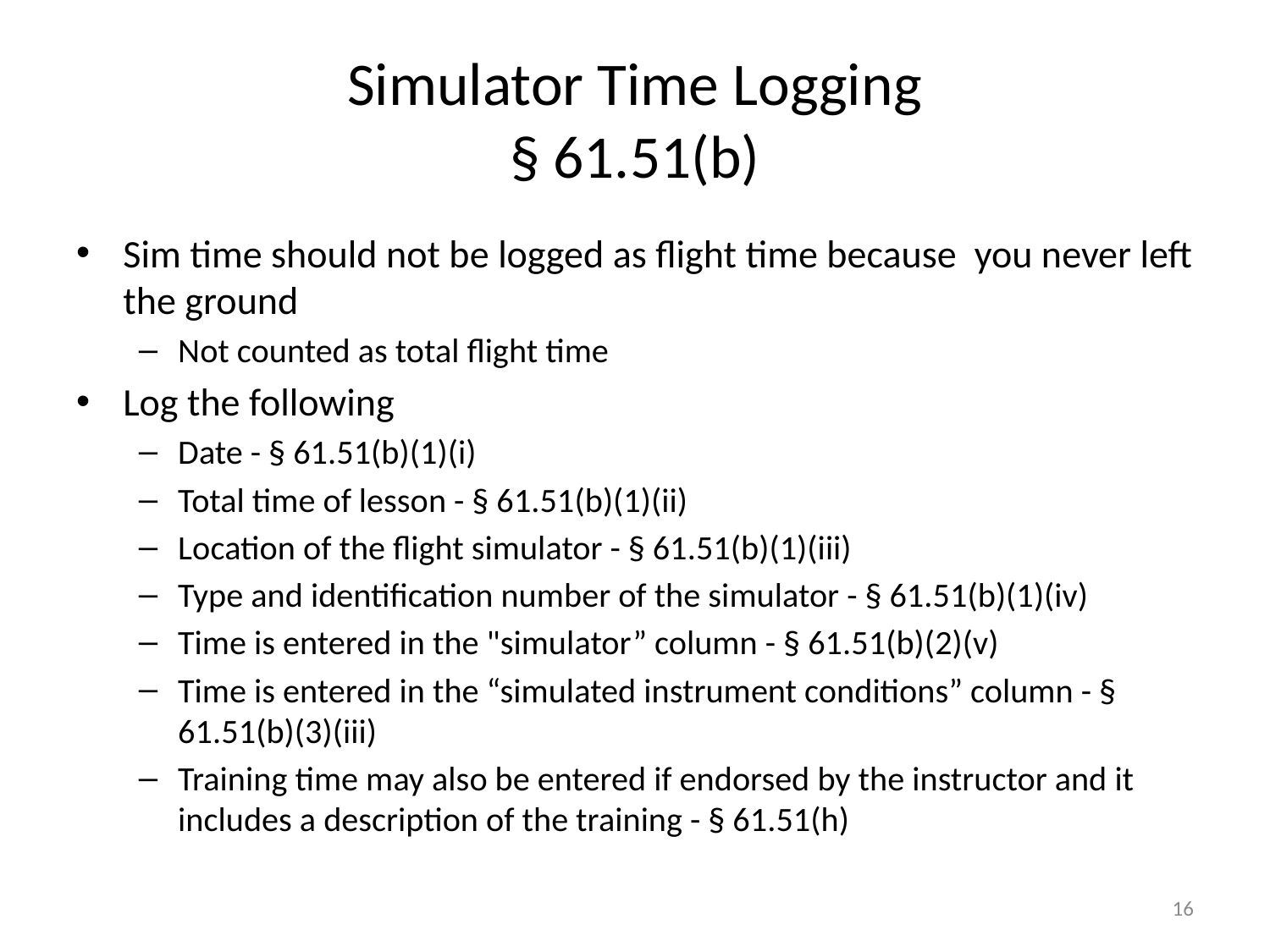

# Simulator Time Logging § 61.51(b)
Sim time should not be logged as flight time because  you never left the ground
Not counted as total flight time
Log the following
Date - § 61.51(b)(1)(i)
Total time of lesson - § 61.51(b)(1)(ii)
Location of the flight simulator - § 61.51(b)(1)(iii)
Type and identification number of the simulator - § 61.51(b)(1)(iv)
Time is entered in the "simulator” column - § 61.51(b)(2)(v)
Time is entered in the “simulated instrument conditions” column - § 61.51(b)(3)(iii)
Training time may also be entered if endorsed by the instructor and it includes a description of the training - § 61.51(h)

16